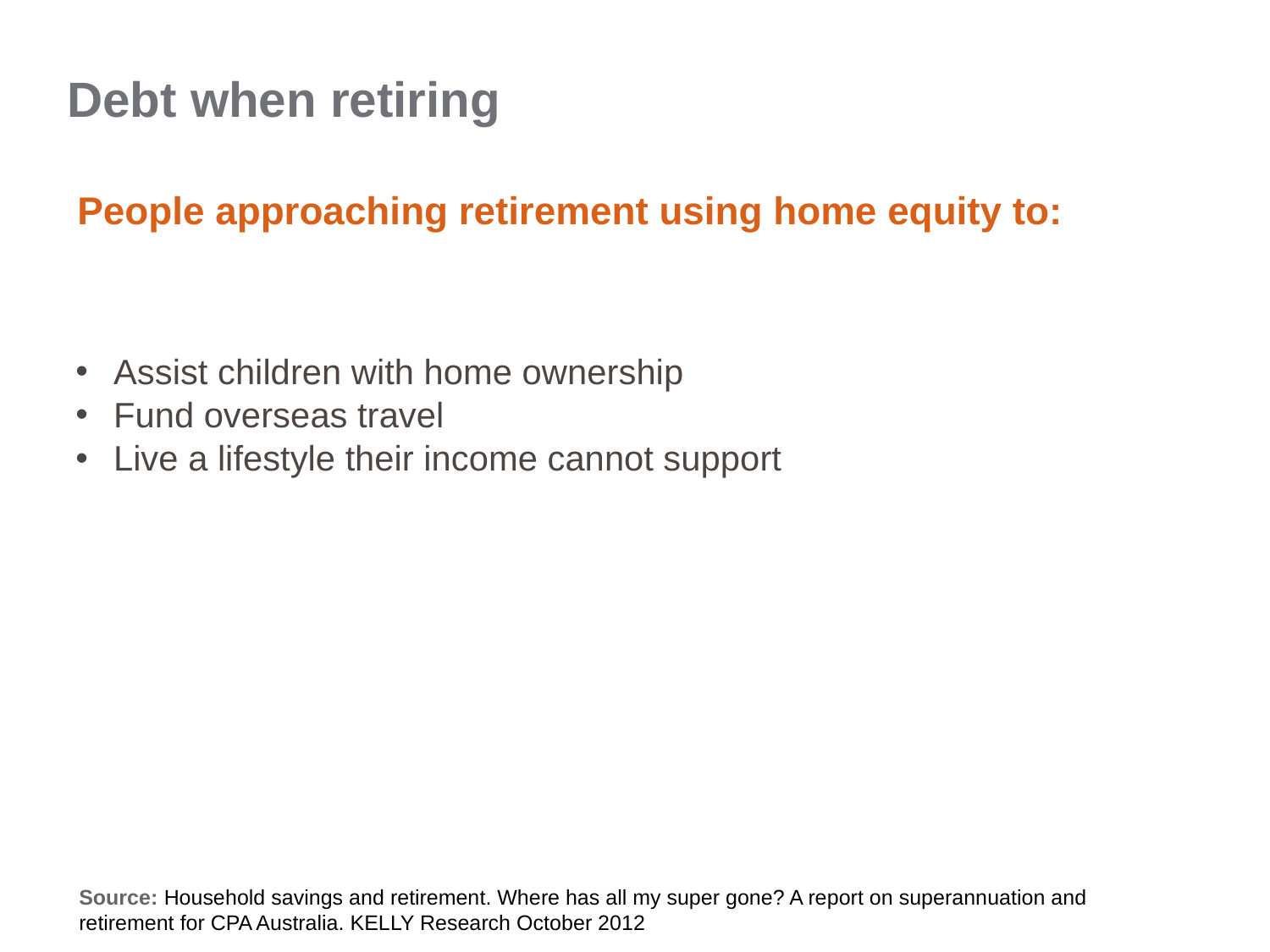

Debt when retiring
People approaching retirement using home equity to:

Assist children with home ownership
Fund overseas travel
Live a lifestyle their income cannot support

Source: Household savings and retirement. Where has all my super gone? A report on superannuation and
retirement for CPA Australia. KELLY Research October 2012